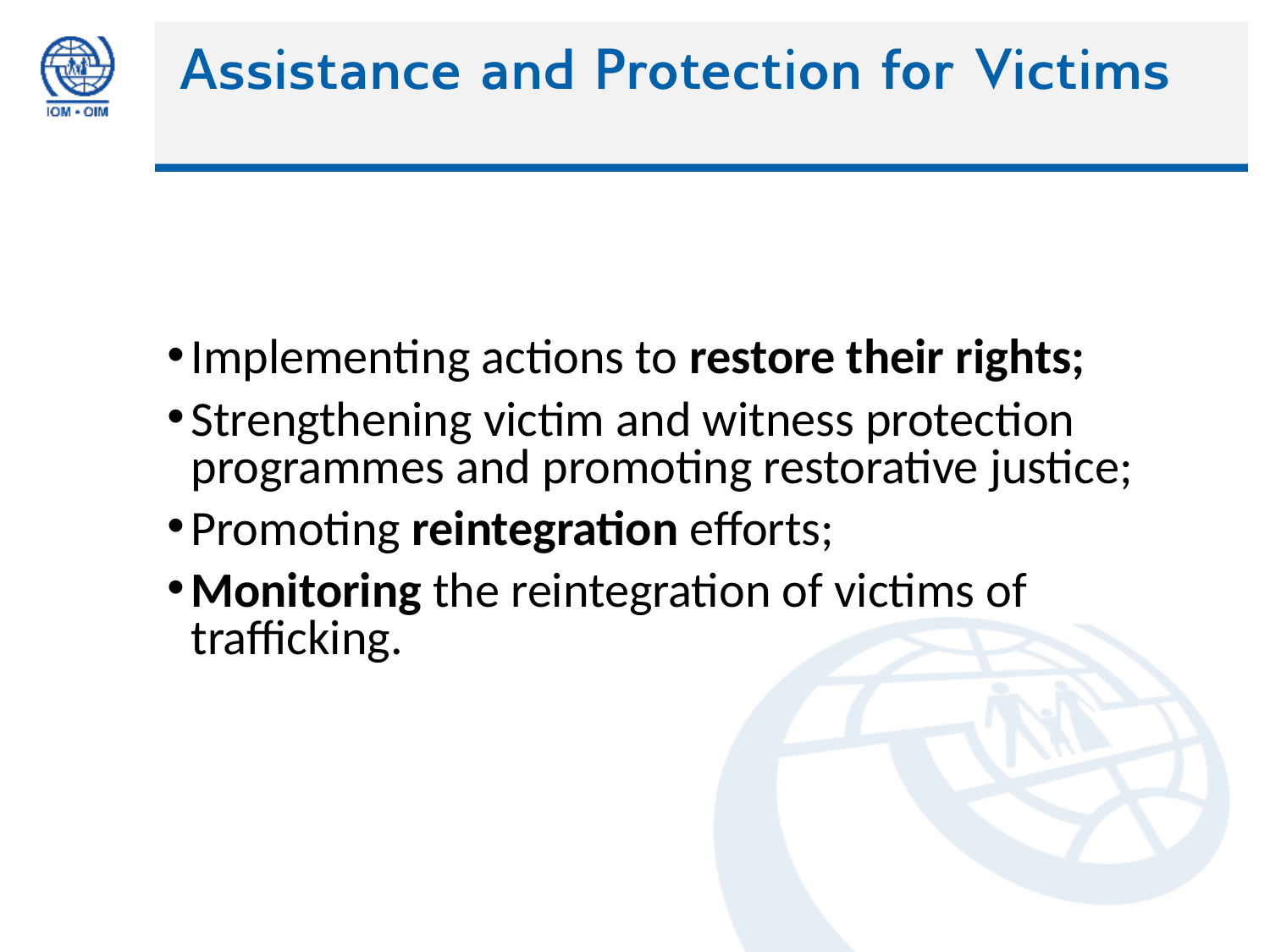

# Assistance and Protection for Victims

Implementing actions to restore their rights;
Strengthening victim and witness protection programmes and promoting restorative justice;
Promoting reintegration efforts;
Monitoring the reintegration of victims of trafficking.